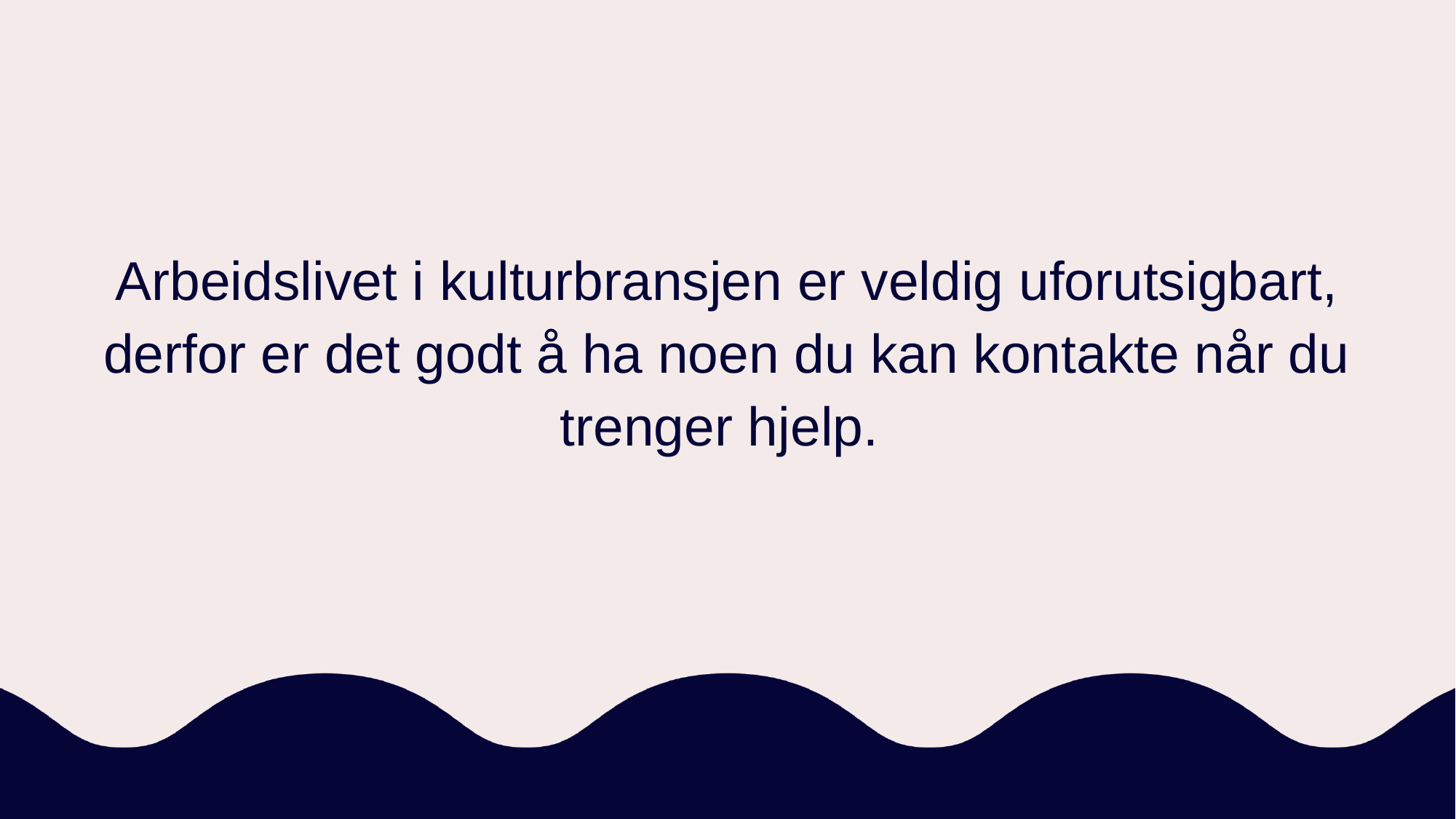

# Arbeidslivet i kulturbransjen er veldig uforutsigbart, derfor er det godt å ha noen du kan kontakte når du trenger hjelp.